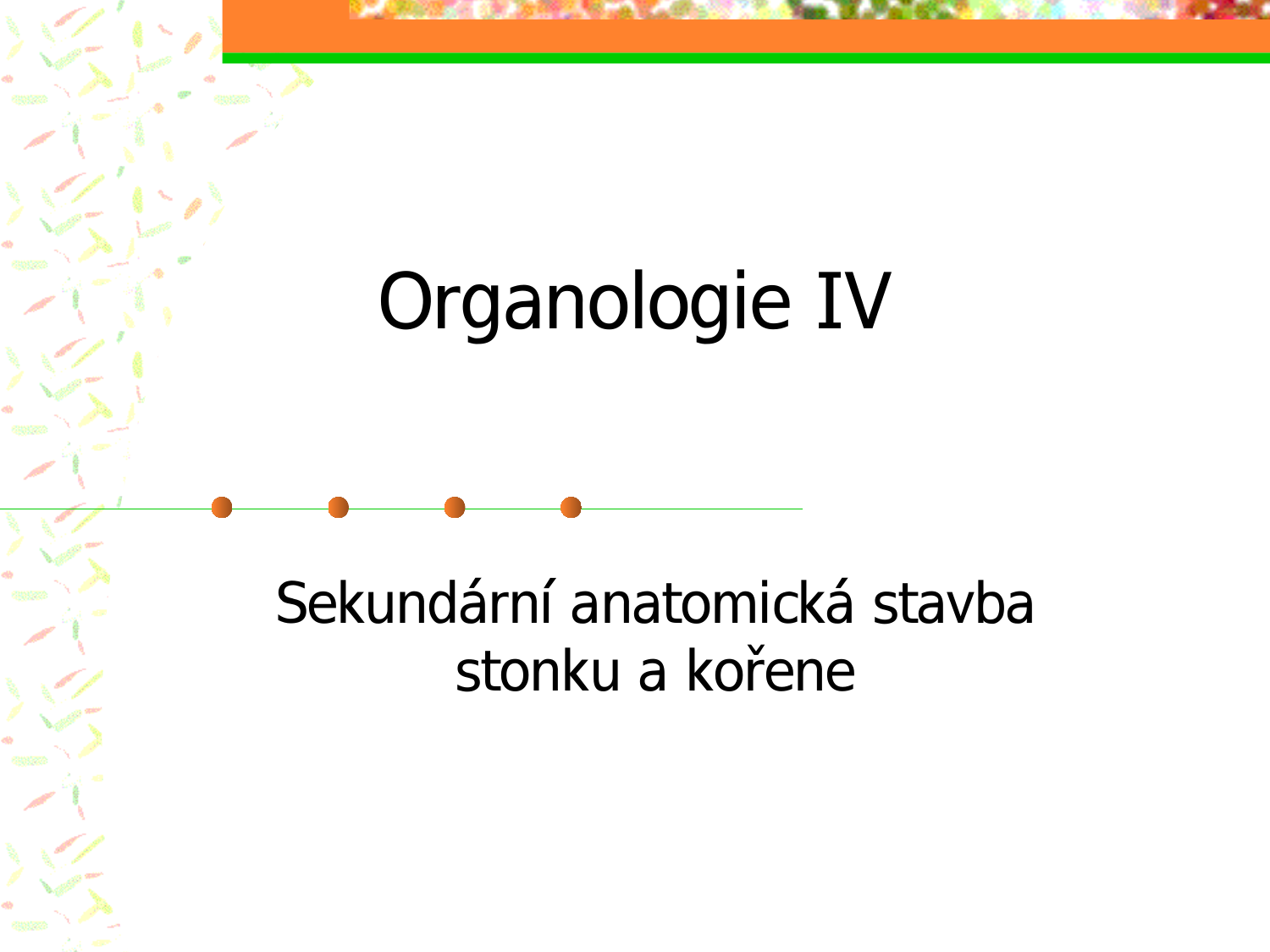

# Organologie IV
Sekundární anatomická stavba stonku a kořene